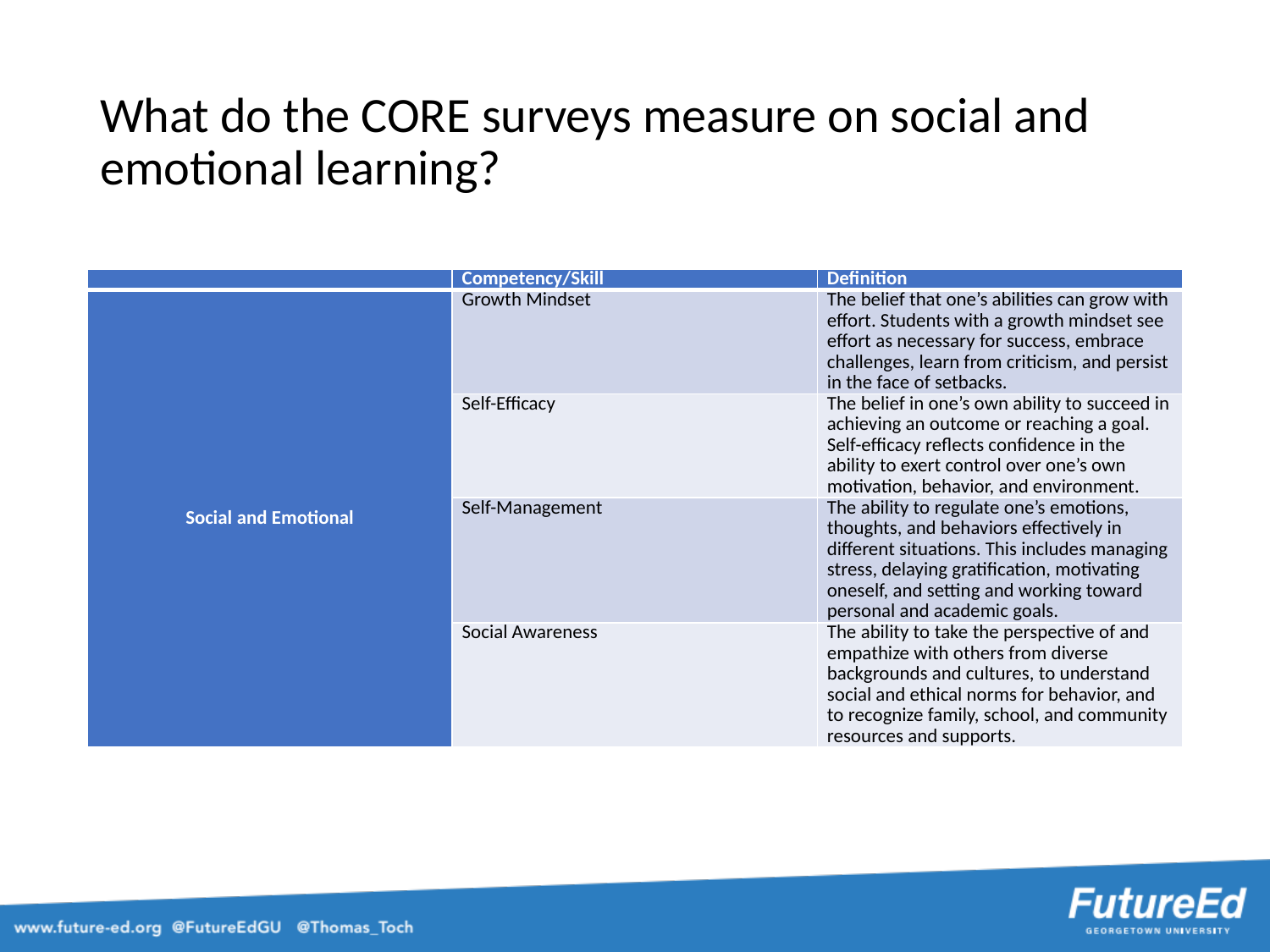

# What do the CORE surveys measure on social and emotional learning?
|  | Competency/Skill | Definition |
| --- | --- | --- |
| Social and Emotional | Growth Mindset | The belief that one’s abilities can grow with effort. Students with a growth mindset see effort as necessary for success, embrace challenges, learn from criticism, and persist in the face of setbacks. |
|  | Self-Efficacy | The belief in one’s own ability to succeed in achieving an outcome or reaching a goal. Self-efficacy reflects confidence in the ability to exert control over one’s own motivation, behavior, and environment. |
|  | Self-Management | The ability to regulate one’s emotions, thoughts, and behaviors effectively in different situations. This includes managing stress, delaying gratification, motivating oneself, and setting and working toward personal and academic goals. |
|  | Social Awareness | The ability to take the perspective of and empathize with others from diverse backgrounds and cultures, to understand social and ethical norms for behavior, and to recognize family, school, and community resources and supports. |